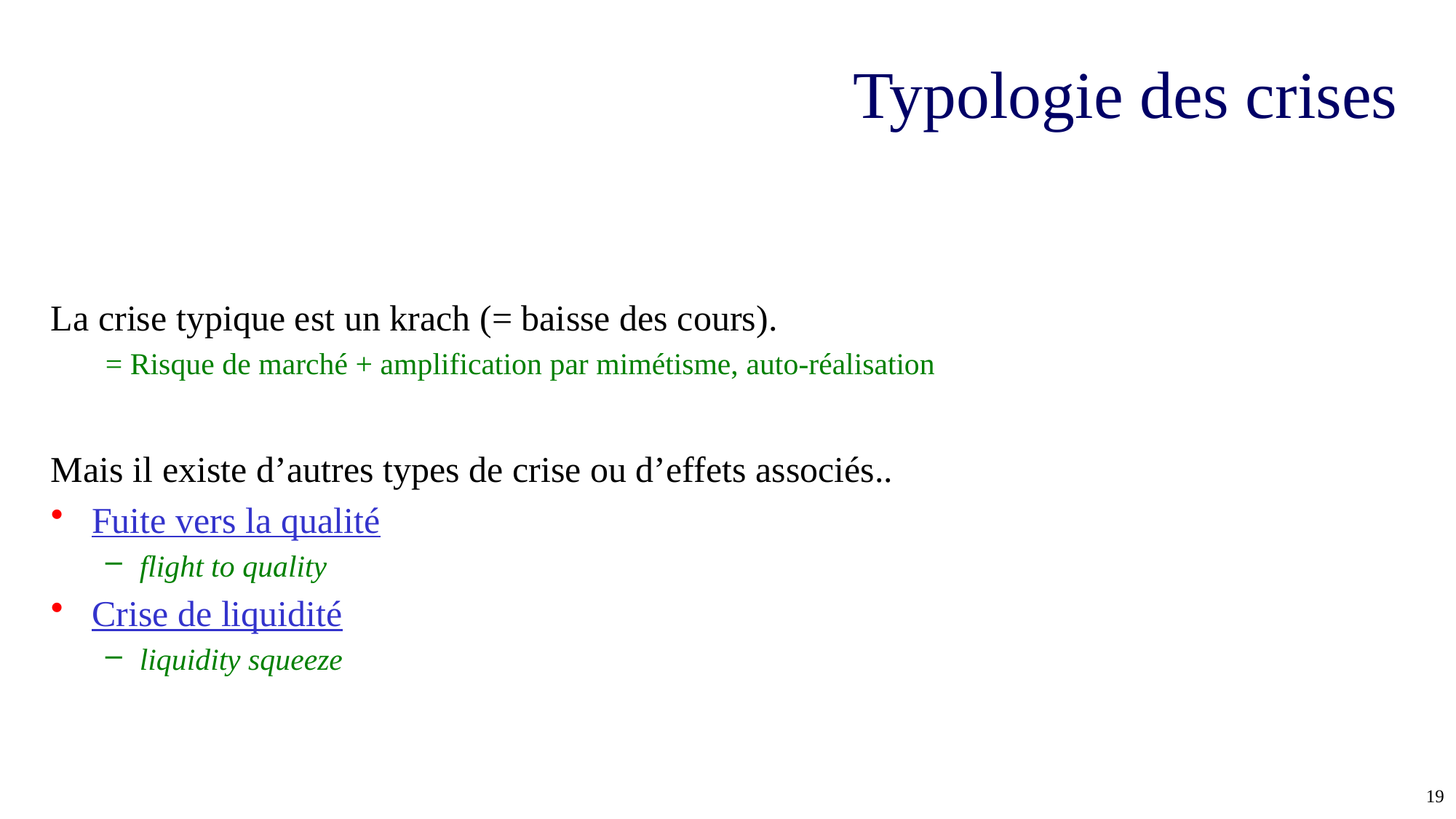

# Typologie des crises
La crise typique est un krach (= baisse des cours).
= Risque de marché + amplification par mimétisme, auto-réalisation

Mais il existe d’autres types de crise ou d’effets associés..
Fuite vers la qualité
flight to quality
Crise de liquidité
liquidity squeeze

19